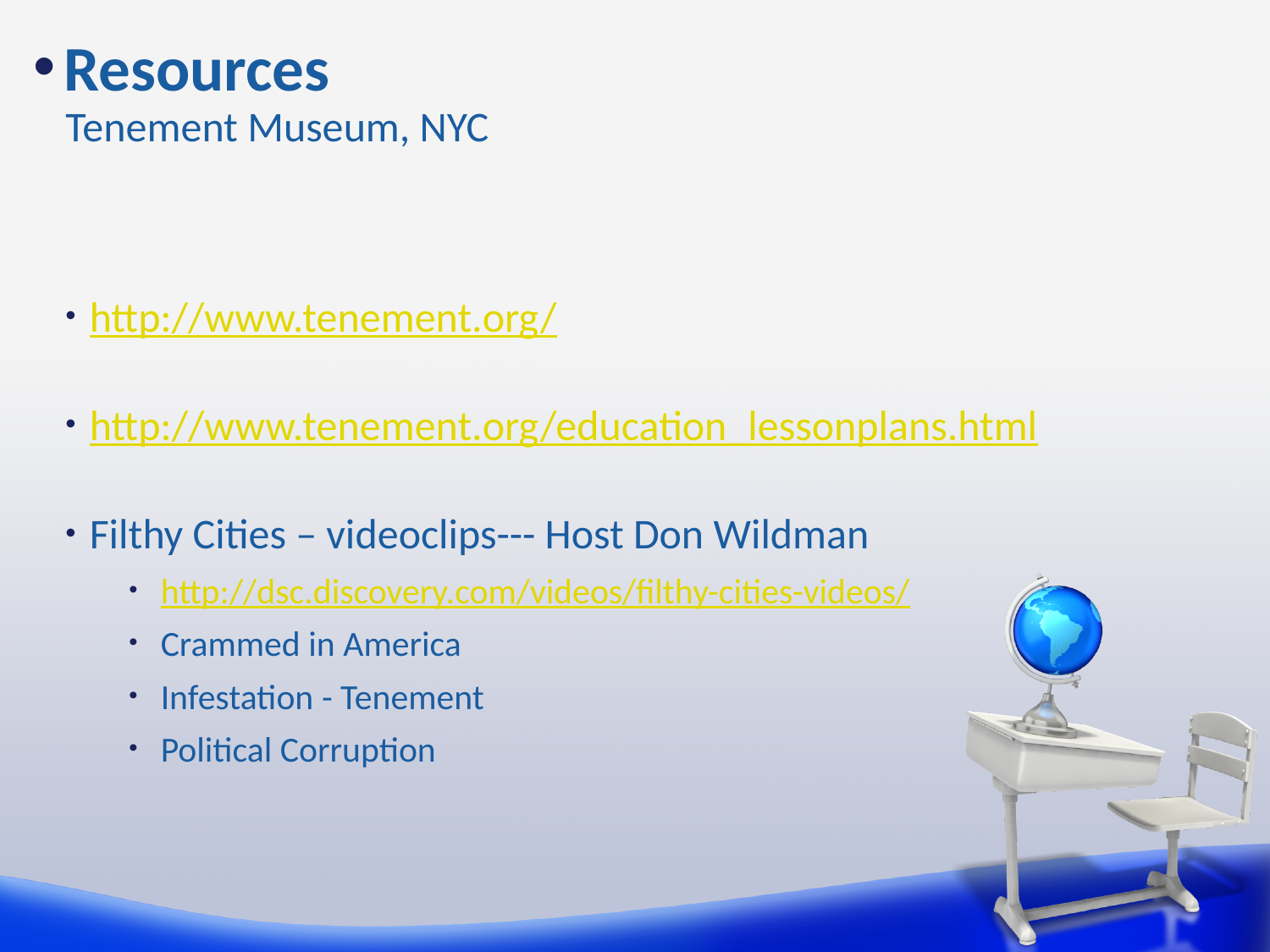

# Resources
Tenement Museum, NYC

http://www.tenement.org/

http://www.tenement.org/education_lessonplans.html

Filthy Cities – videoclips--- Host Don Wildman
http://dsc.discovery.com/videos/filthy-cities-videos/
Crammed in America
Infestation - Tenement
Political Corruption